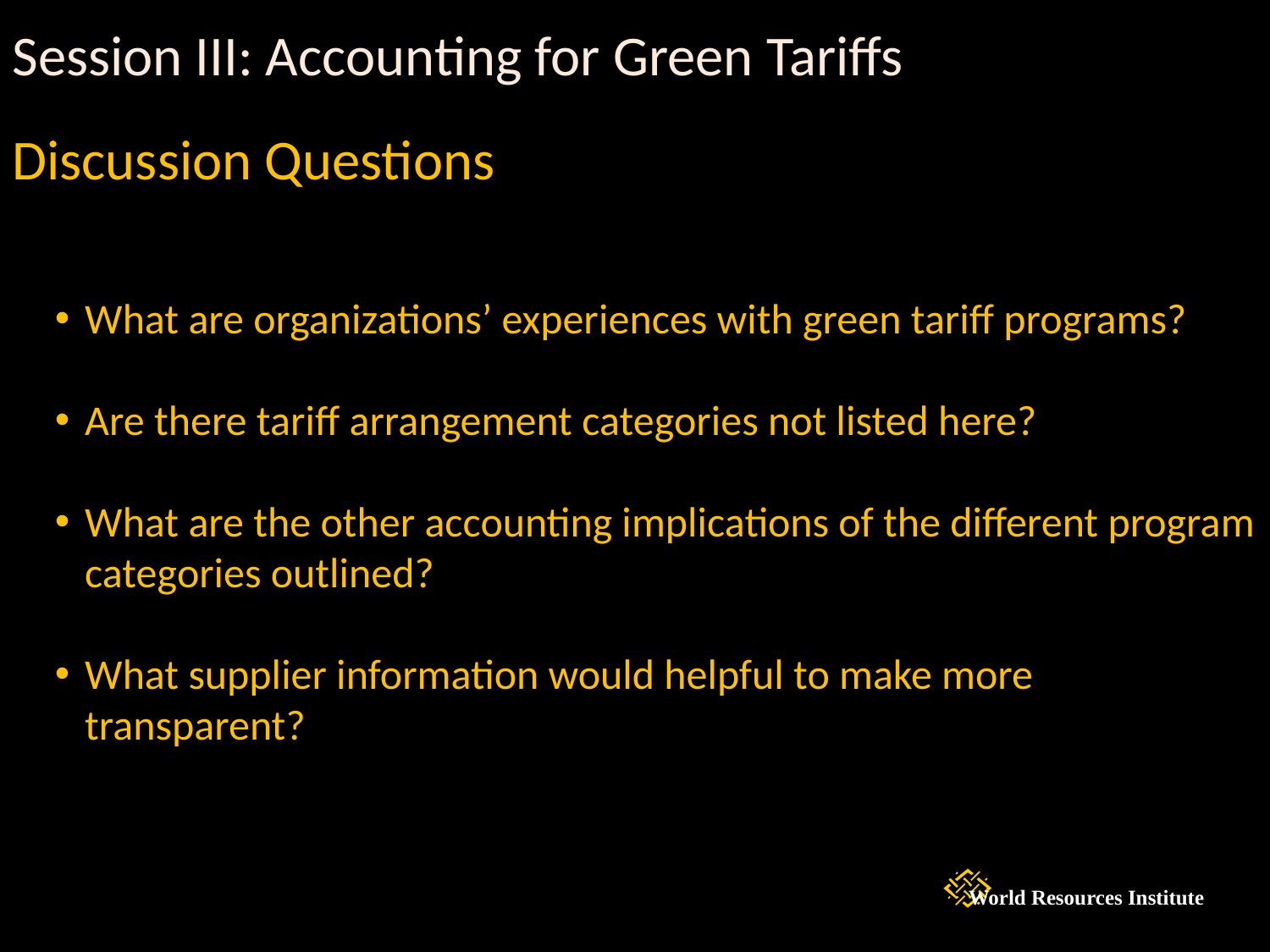

Session III: Accounting for Green Tariffs
Discussion Questions
What are organizations’ experiences with green tariff programs?

Are there tariff arrangement categories not listed here?

What are the other accounting implications of the different program categories outlined?

What supplier information would helpful to make more transparent?

World Resources Institute